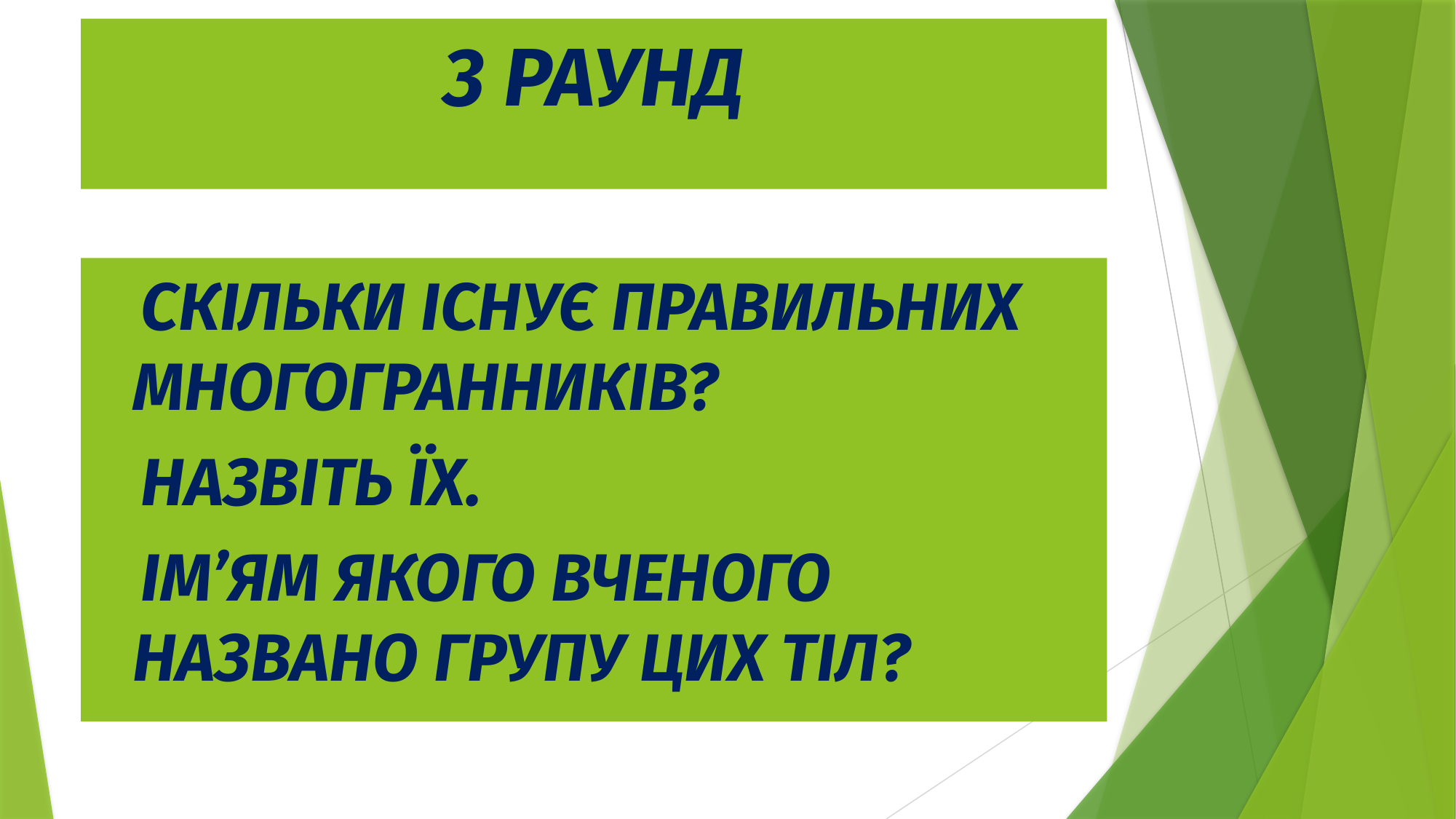

3 РАУНД
# 3 РАУНД
СКІЛЬКИ ІСНУЄ ПРАВИЛЬНИХ МНОГОГРАННИКІВ?
НАЗВІТЬ ЇХ.
ІМ’ЯМ ЯКОГО ВЧЕНОГО НАЗВАНО ГРУПУ ЦИХ ТІЛ?